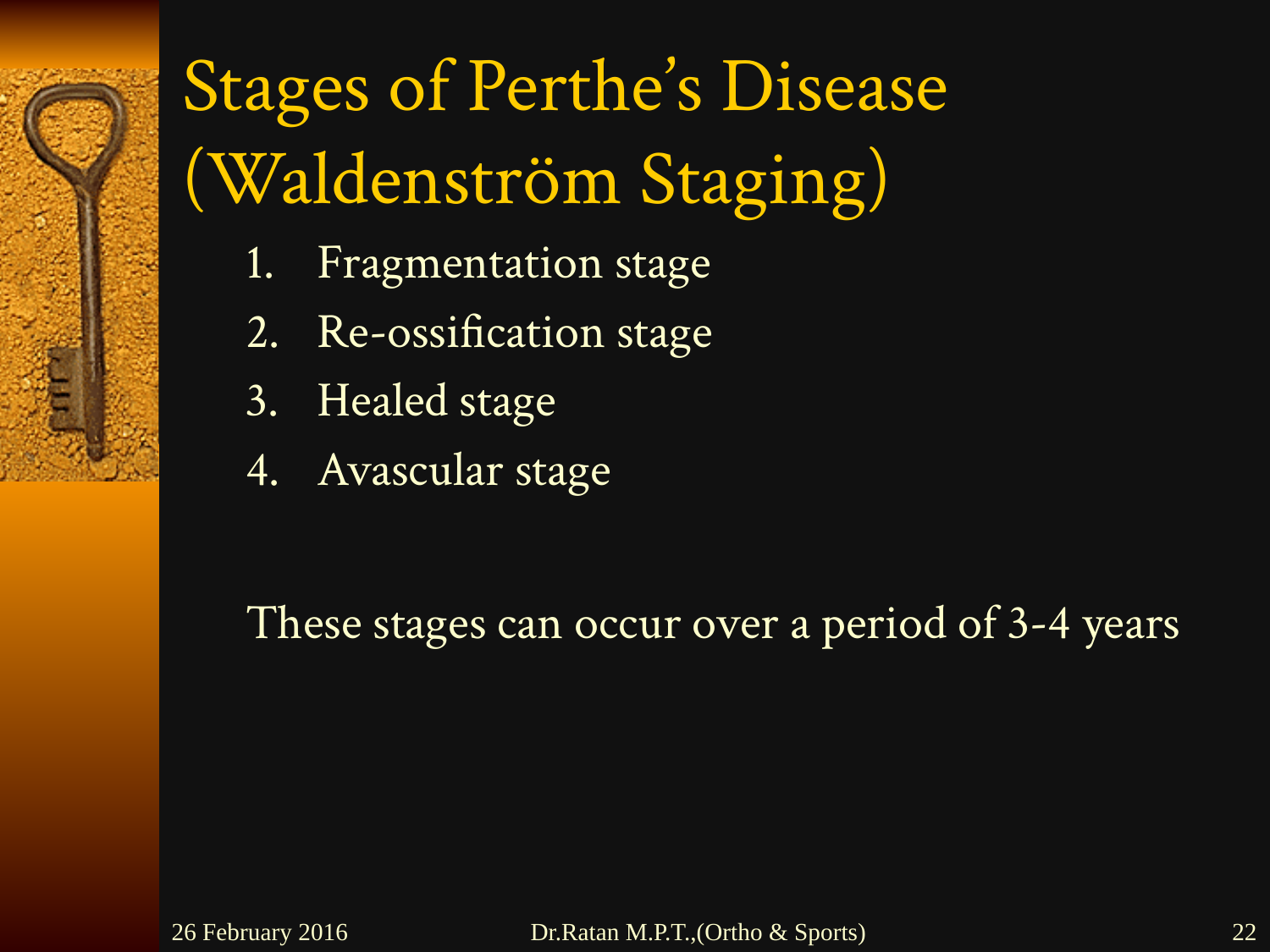

# Stages of Perthe’s Disease (Waldenström Staging)
Fragmentation stage
Re-ossification stage
Healed stage
Avascular stage

These stages can occur over a period of 3-4 years
26 February 2016
Dr.Ratan M.P.T.,(Ortho & Sports)
22